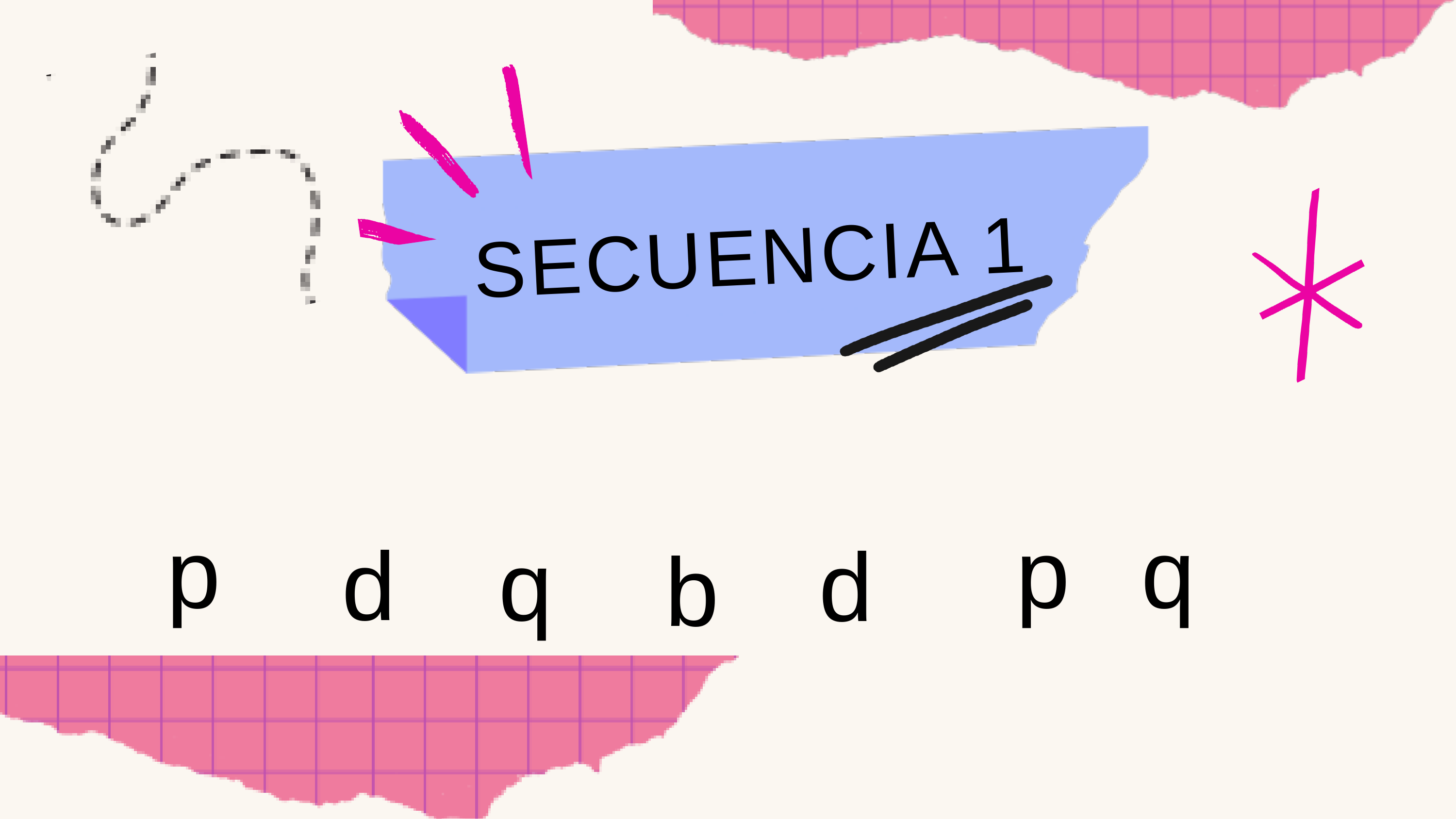

SECUENCIA 1

p
p
 q
d
q
d
b